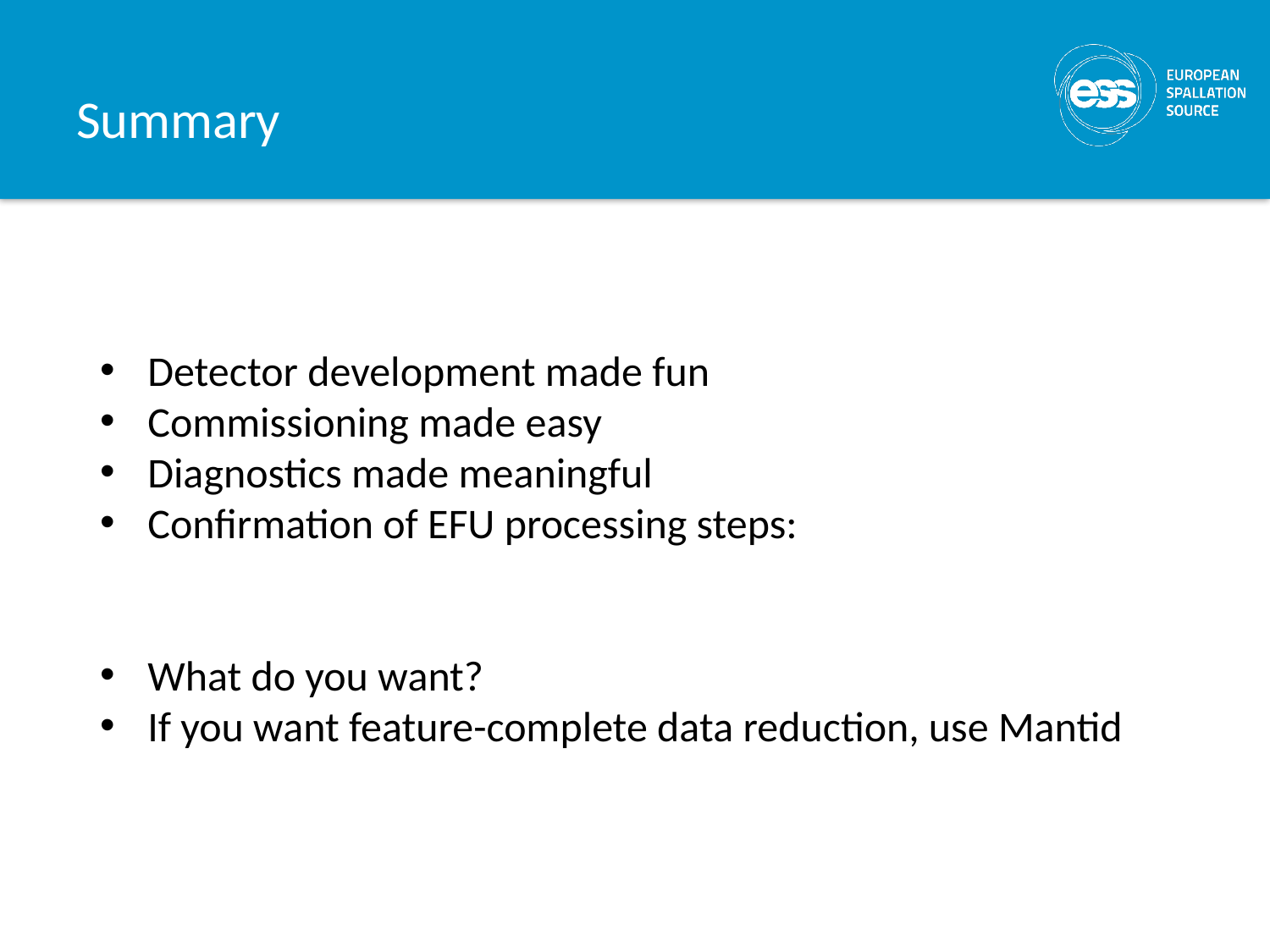

# Summary

Detector development made fun
Commissioning made easy
Diagnostics made meaningful
Confirmation of EFU processing steps:

What do you want?
If you want feature-complete data reduction, use Mantid